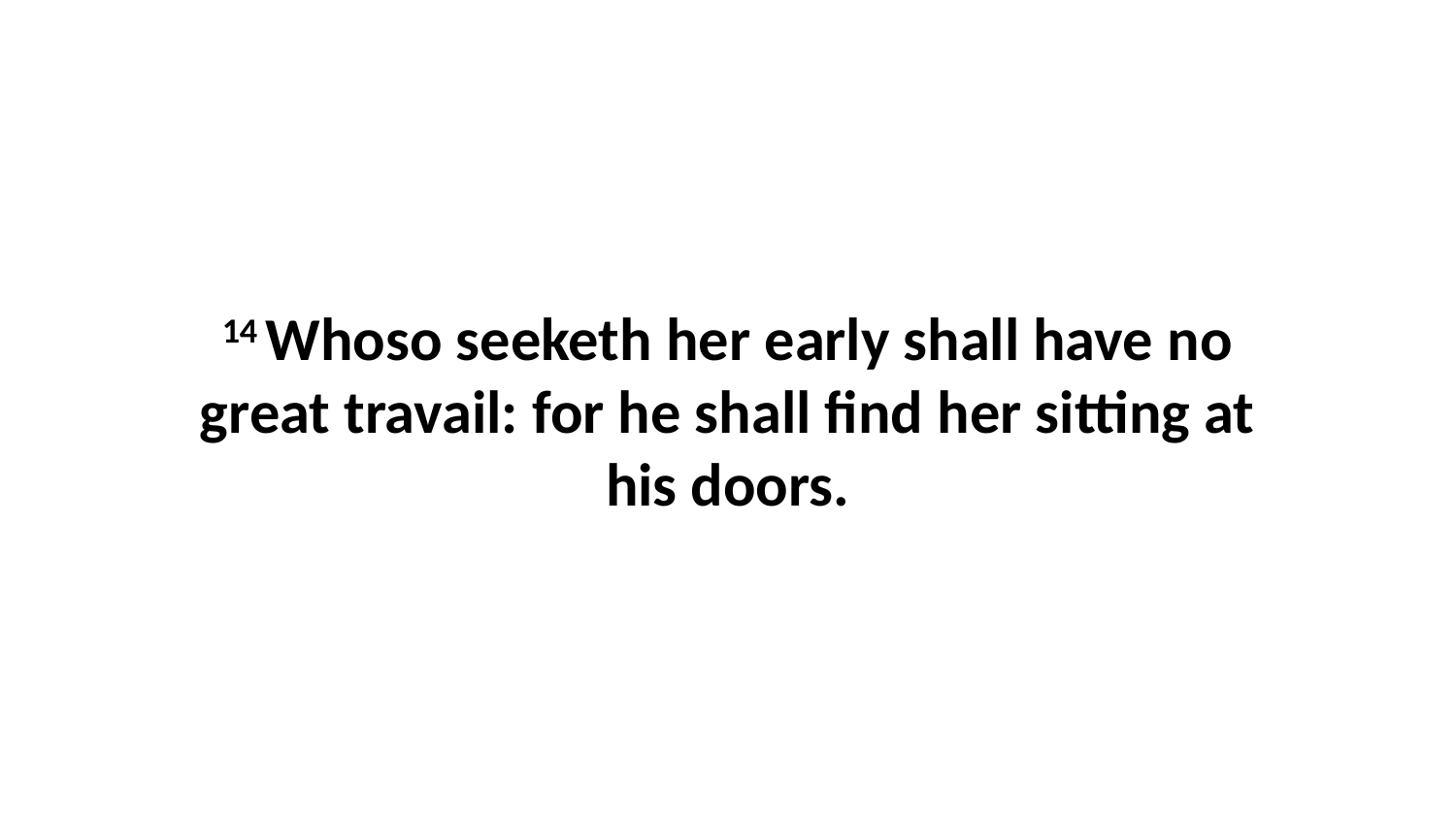

14 Whoso seeketh her early shall have no great travail: for he shall find her sitting at his doors.